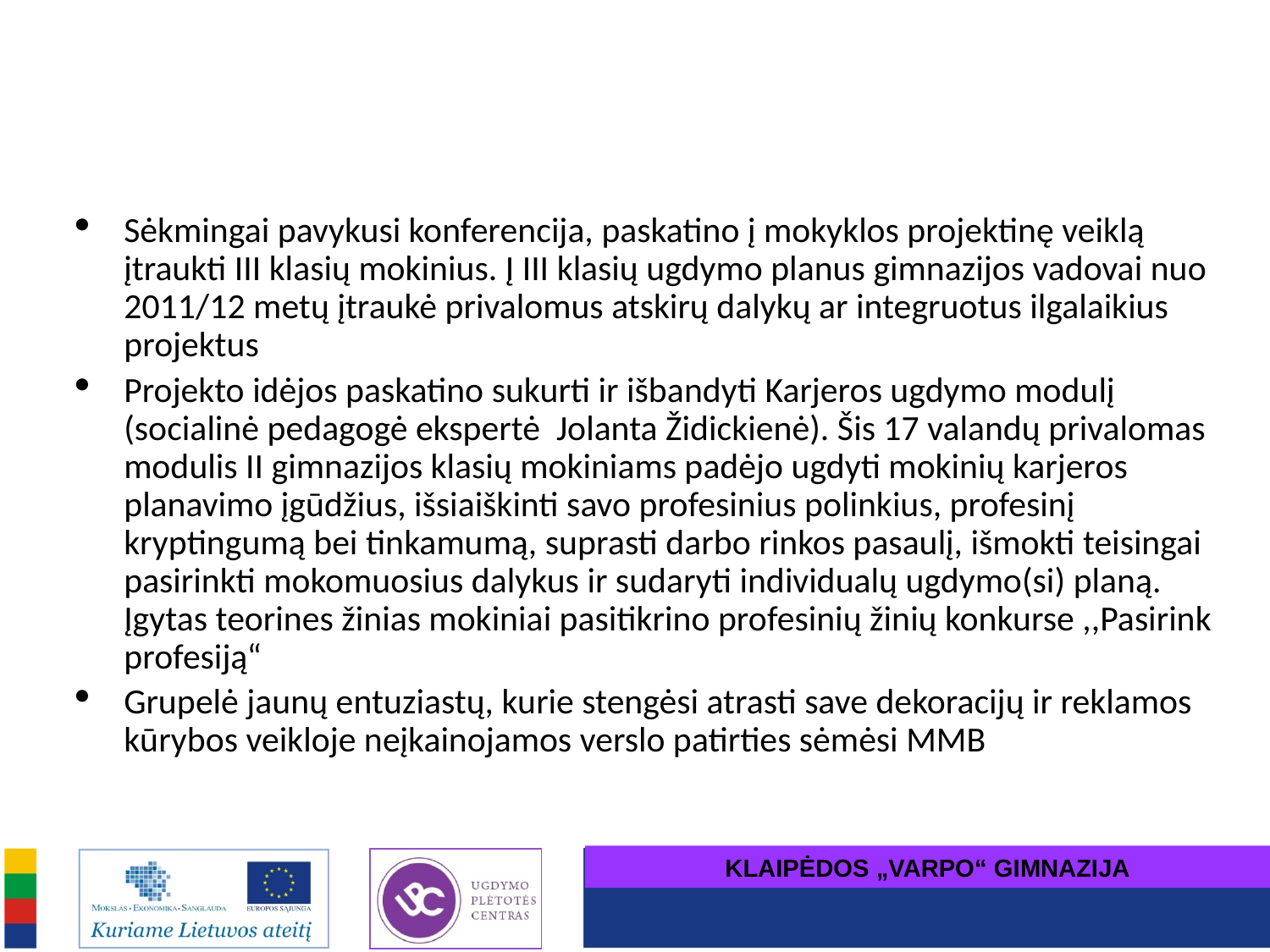

Sėkmingai pavykusi konferencija, paskatino į mokyklos projektinę veiklą įtraukti III klasių mokinius. Į III klasių ugdymo planus gimnazijos vadovai nuo 2011/12 metų įtraukė privalomus atskirų dalykų ar integruotus ilgalaikius projektus
Projekto idėjos paskatino sukurti ir išbandyti Karjeros ugdymo modulį (socialinė pedagogė ekspertė  Jolanta Židickienė). Šis 17 valandų privalomas modulis II gimnazijos klasių mokiniams padėjo ugdyti mokinių karjeros planavimo įgūdžius, išsiaiškinti savo profesinius polinkius, profesinį kryptingumą bei tinkamumą, suprasti darbo rinkos pasaulį, išmokti teisingai pasirinkti mokomuosius dalykus ir sudaryti individualų ugdymo(si) planą.  Įgytas teorines žinias mokiniai pasitikrino profesinių žinių konkurse ,,Pasirink profesiją“
Grupelė jaunų entuziastų, kurie stengėsi atrasti save dekoracijų ir reklamos kūrybos veikloje neįkainojamos verslo patirties sėmėsi MMB
KLAIPĖDOS „VARPO“ GIMNAZIJA